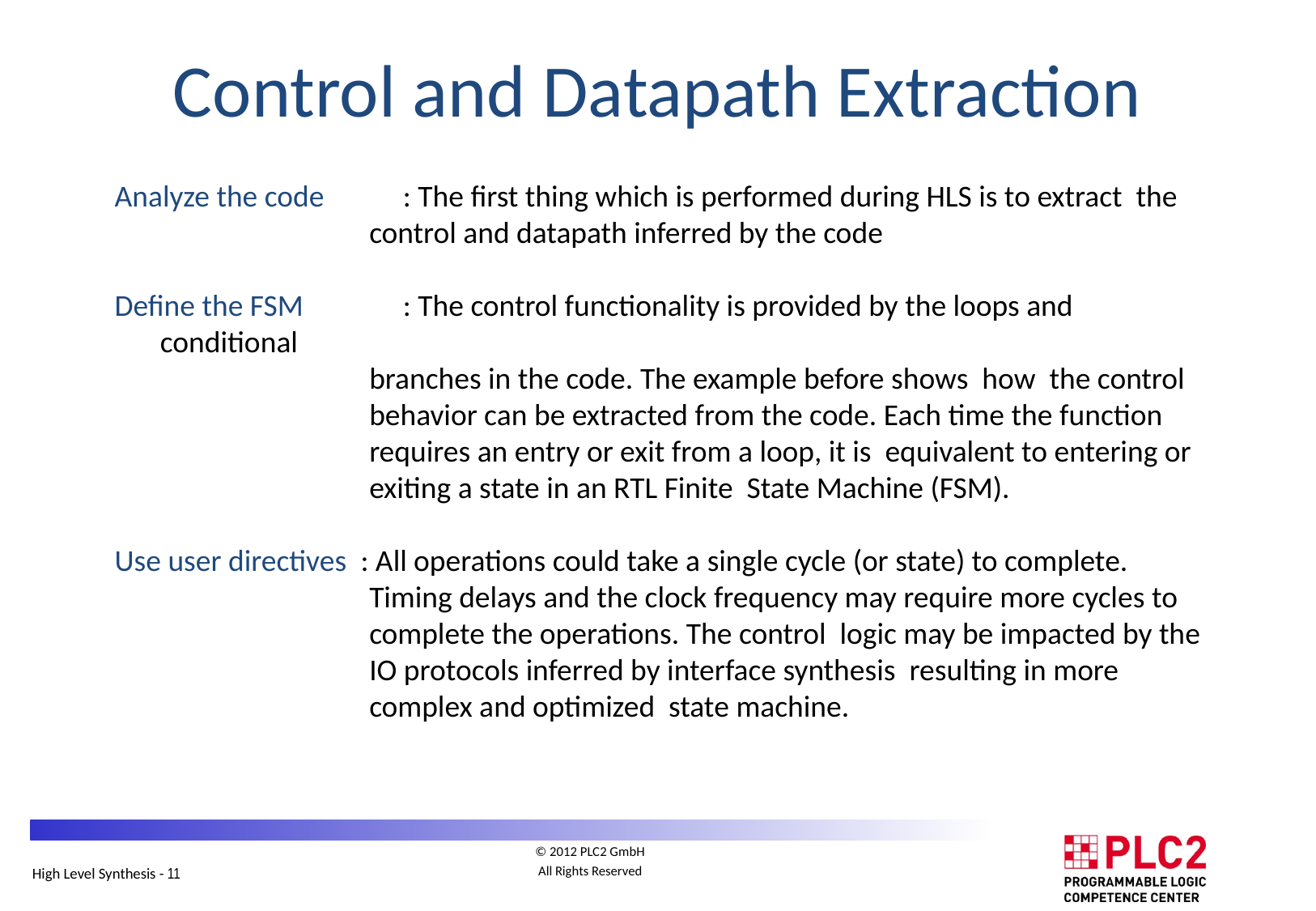

Control and Datapath Extraction
Analyze the code	: The first thing which is performed during HLS is to extract  the
                                     control and datapath inferred by the code

Define the FSM	: The control functionality is provided by the loops and conditional
                                     branches in the code. The example before shows  how  the control
                                     behavior can be extracted from the code. Each time the function
                                     requires an entry or exit from a loop, it is  equivalent to entering or
                                     exiting a state in an RTL Finite  State Machine (FSM).

Use user directives  : All operations could take a single cycle (or state) to complete.
                                     Timing delays and the clock frequency may require more cycles to
                                     complete the operations. The control  logic may be impacted by the
                                     IO protocols inferred by interface synthesis  resulting in more
                                     complex and optimized  state machine.